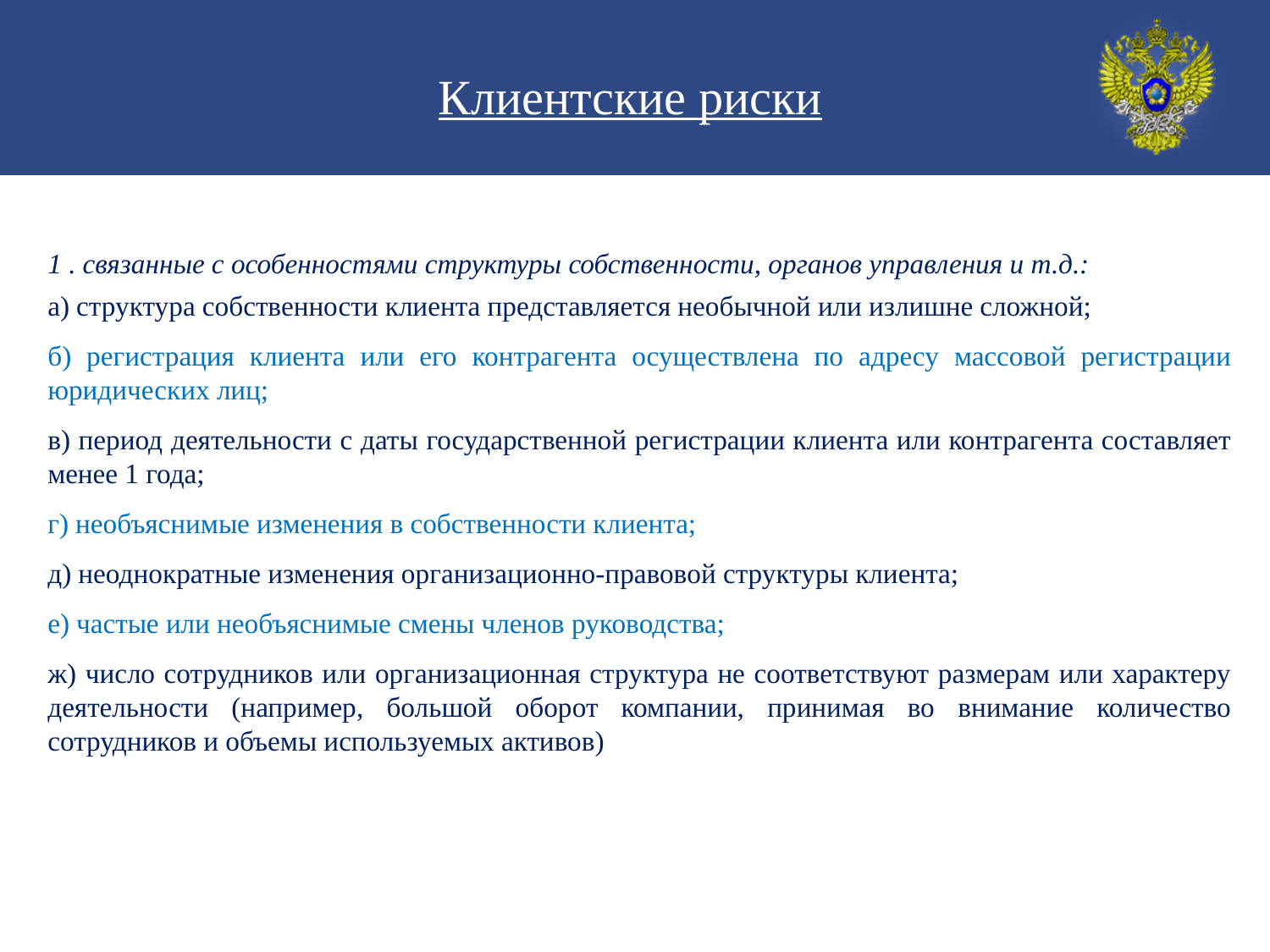

Клиентские риски

1 . связанные с особенностями структуры собственности, органов управления и т.д.:
а) структура собственности клиента представляется необычной или излишне сложной;
б) регистрация клиента или его контрагента осуществлена по адресу массовой регистрации юридических лиц;
в) период деятельности с даты государственной регистрации клиента или контрагента составляет менее 1 года;
г) необъяснимые изменения в собственности клиента;
д) неоднократные изменения организационно-правовой структуры клиента;
е) частые или необъяснимые смены членов руководства;
ж) число сотрудников или организационная структура не соответствуют размерам или характеру деятельности (например, большой оборот компании, принимая во внимание количество сотрудников и объемы используемых активов)